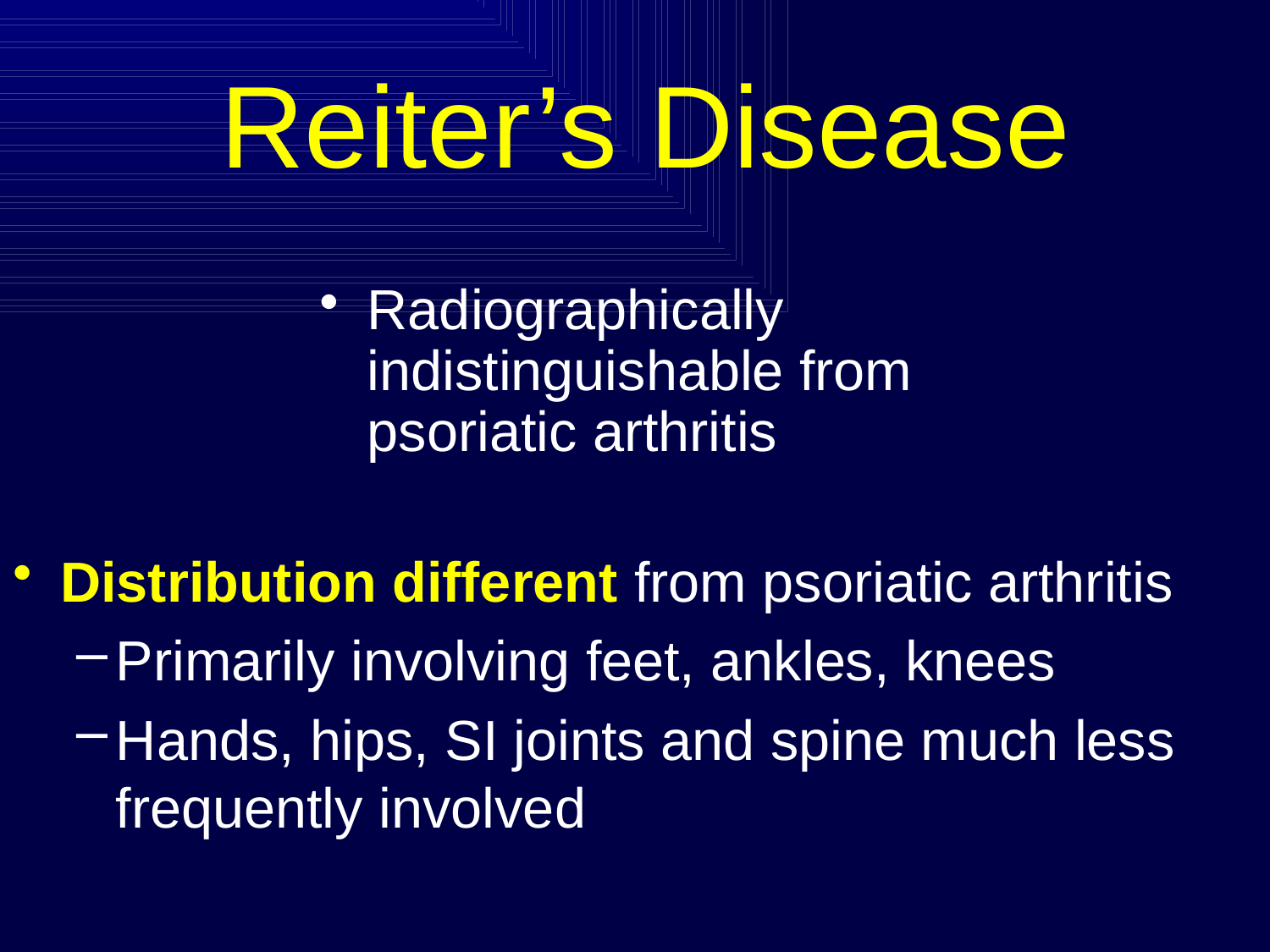

# Reiter’s Disease
Radiographically indistinguishable from psoriatic arthritis
Distribution different from psoriatic arthritis
Primarily involving feet, ankles, knees
Hands, hips, SI joints and spine much less frequently involved